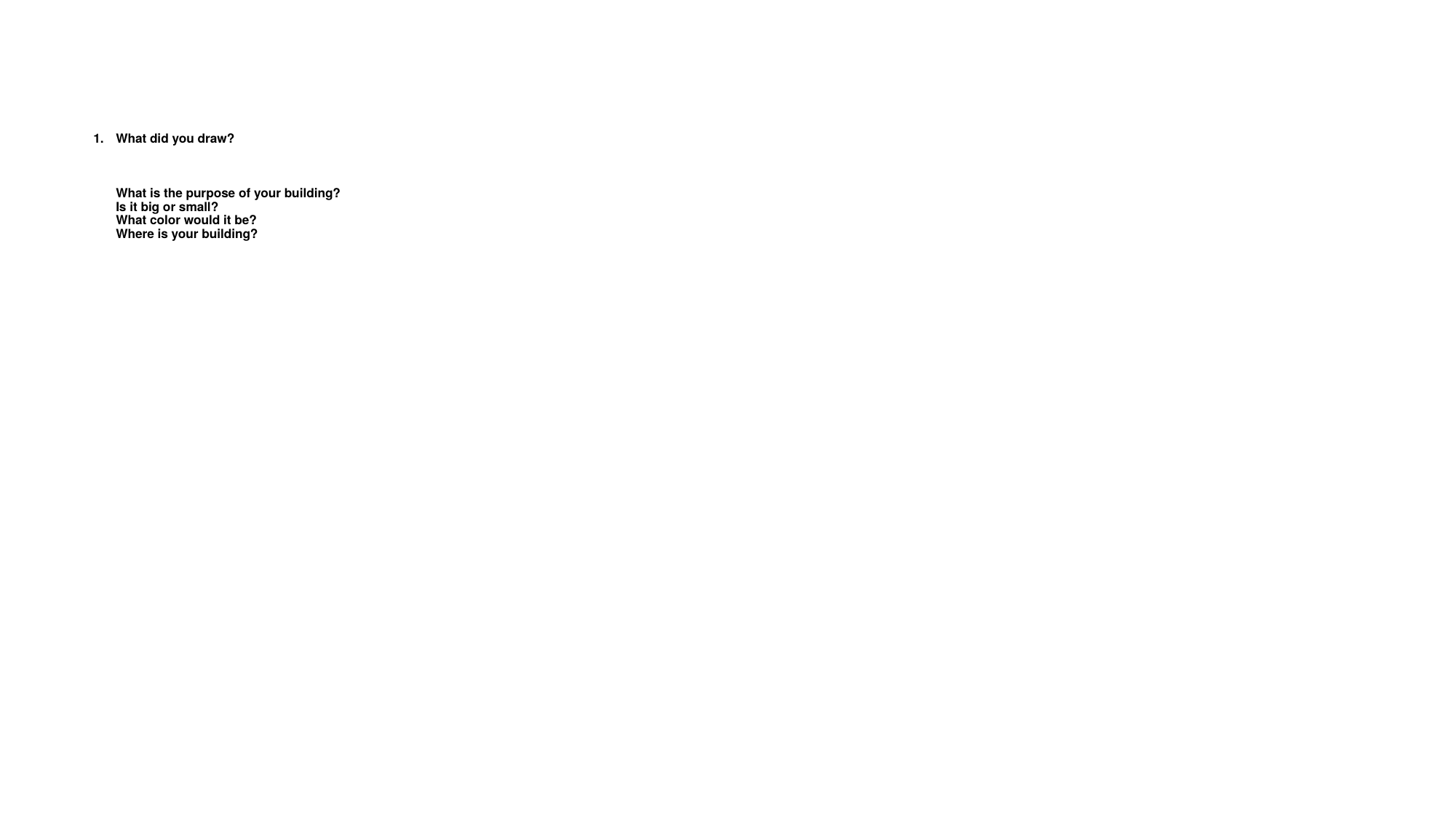

# What did you draw? What is the purpose of your building? Is it big or small? What color would it be? Where is your building?